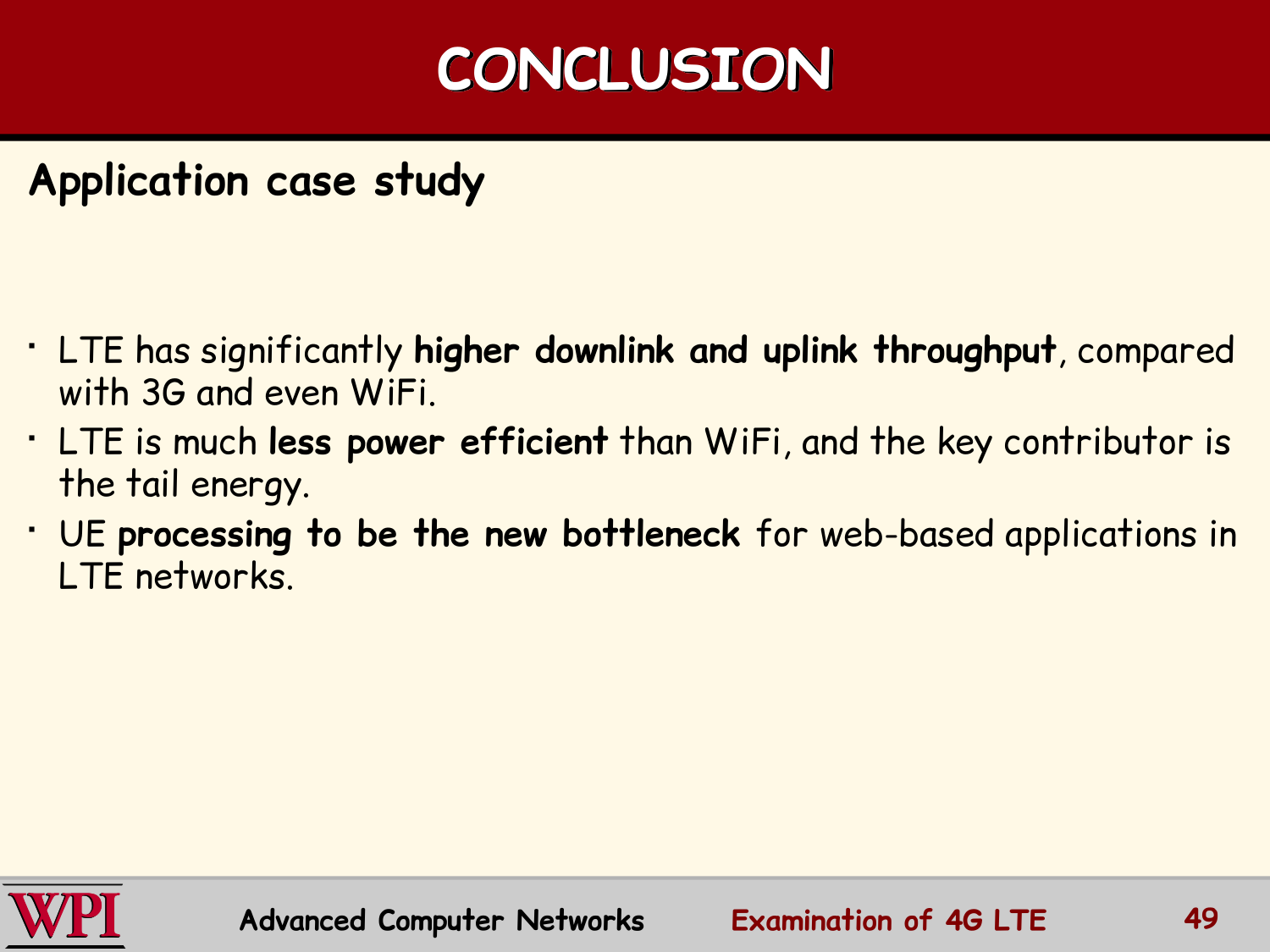

# CONCLUSION
Application case study
LTE has significantly higher downlink and uplink throughput, compared with 3G and even WiFi.
LTE is much less power efficient than WiFi, and the key contributor is the tail energy.
UE processing to be the new bottleneck for web-based applications in LTE networks.
49
Advanced Computer Networks       Examination of 4G LTE